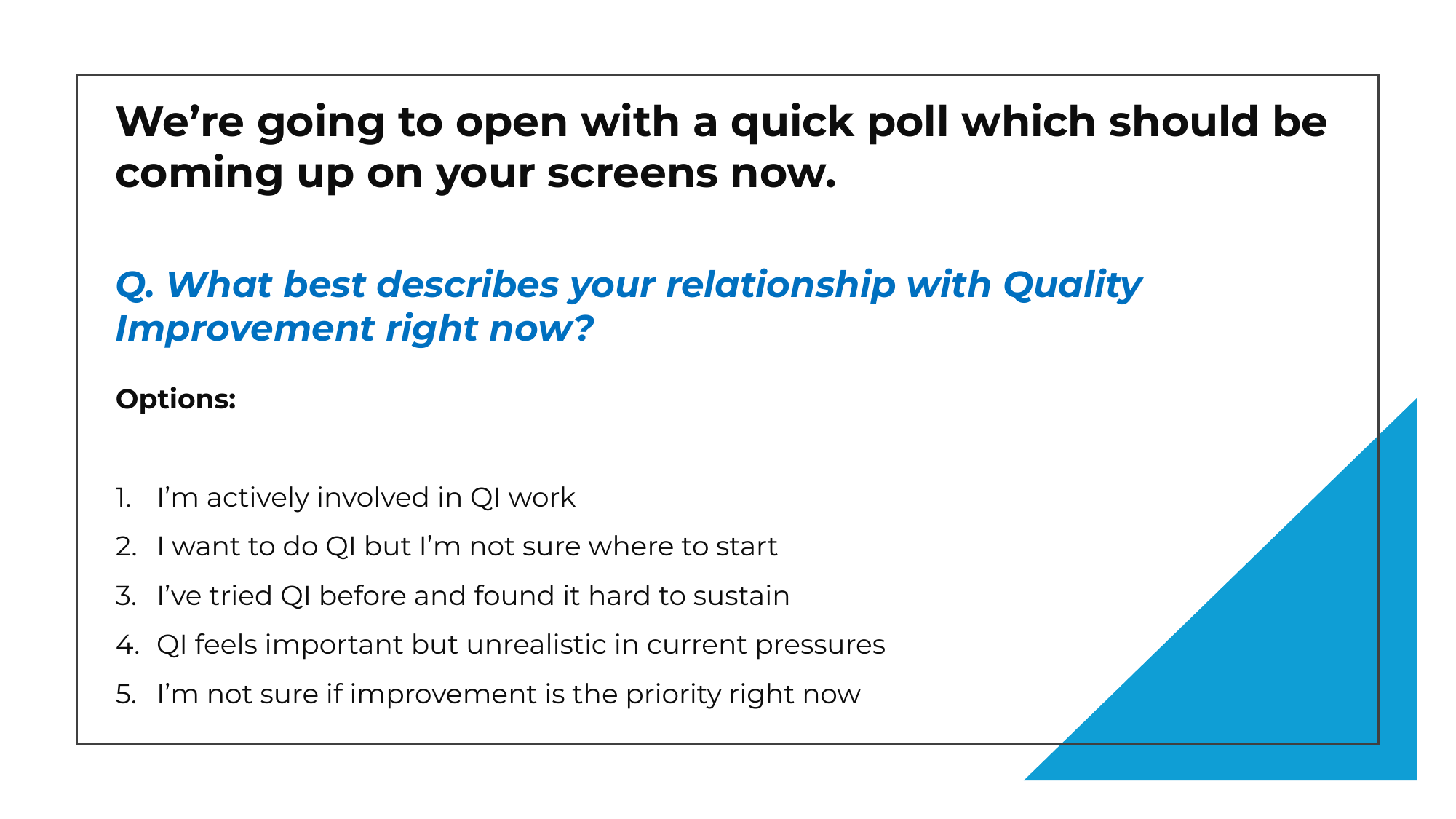

We’re going to open with a quick poll which should be coming up on your screens now.

Q. What best describes your relationship with Quality Improvement right now?

Options:

I’m actively involved in QI work
I want to do QI but I’m not sure where to start
I’ve tried QI before and found it hard to sustain
QI feels important but unrealistic in current pressures
I’m not sure if improvement is the priority right now